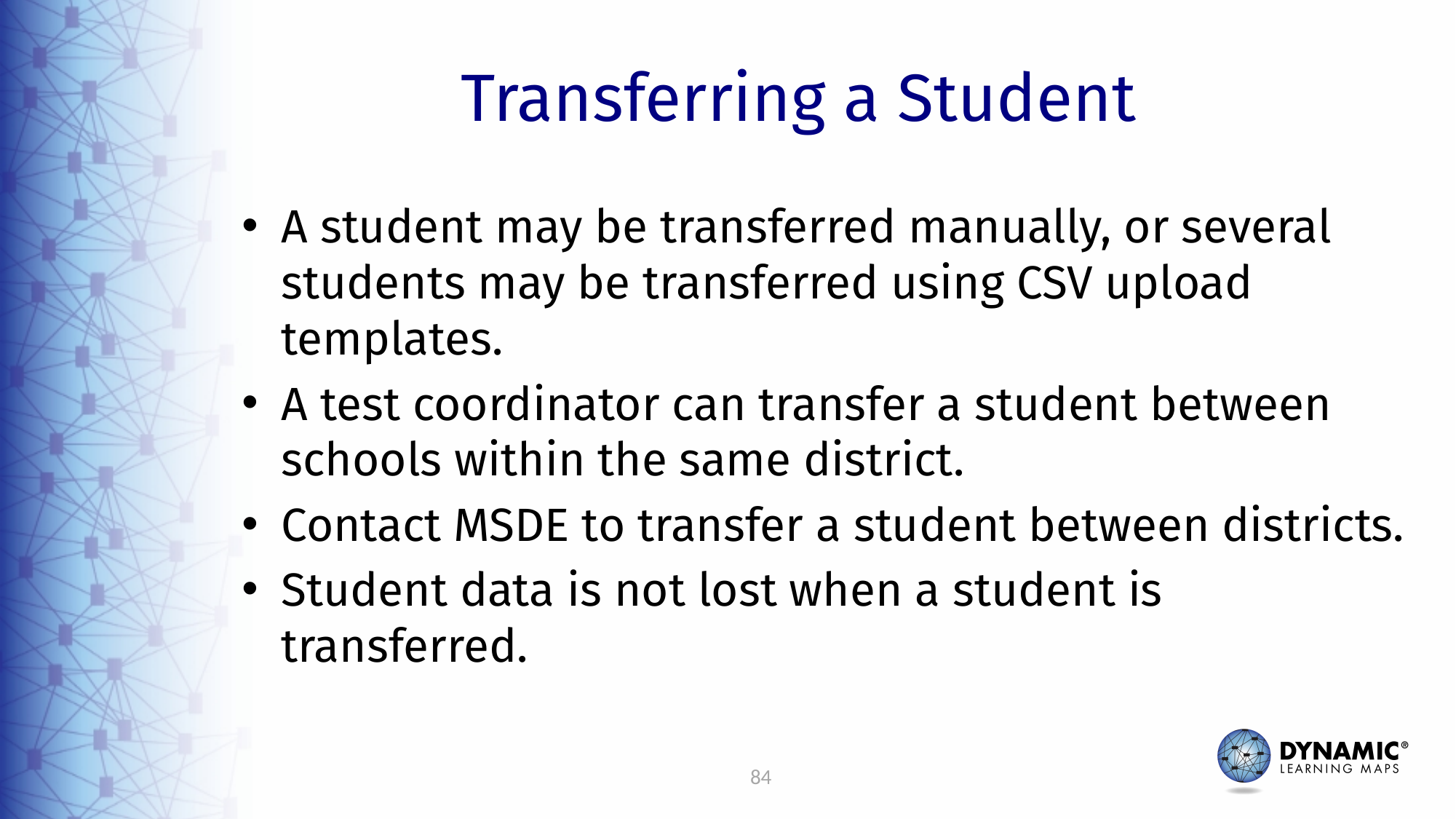

# Transferring a Student
A student may be transferred manually, or several students may be transferred using CSV upload templates.
A test coordinator can transfer a student between schools within the same district.
Contact MSDE to transfer a student between districts.
Student data is not lost when a student is transferred.